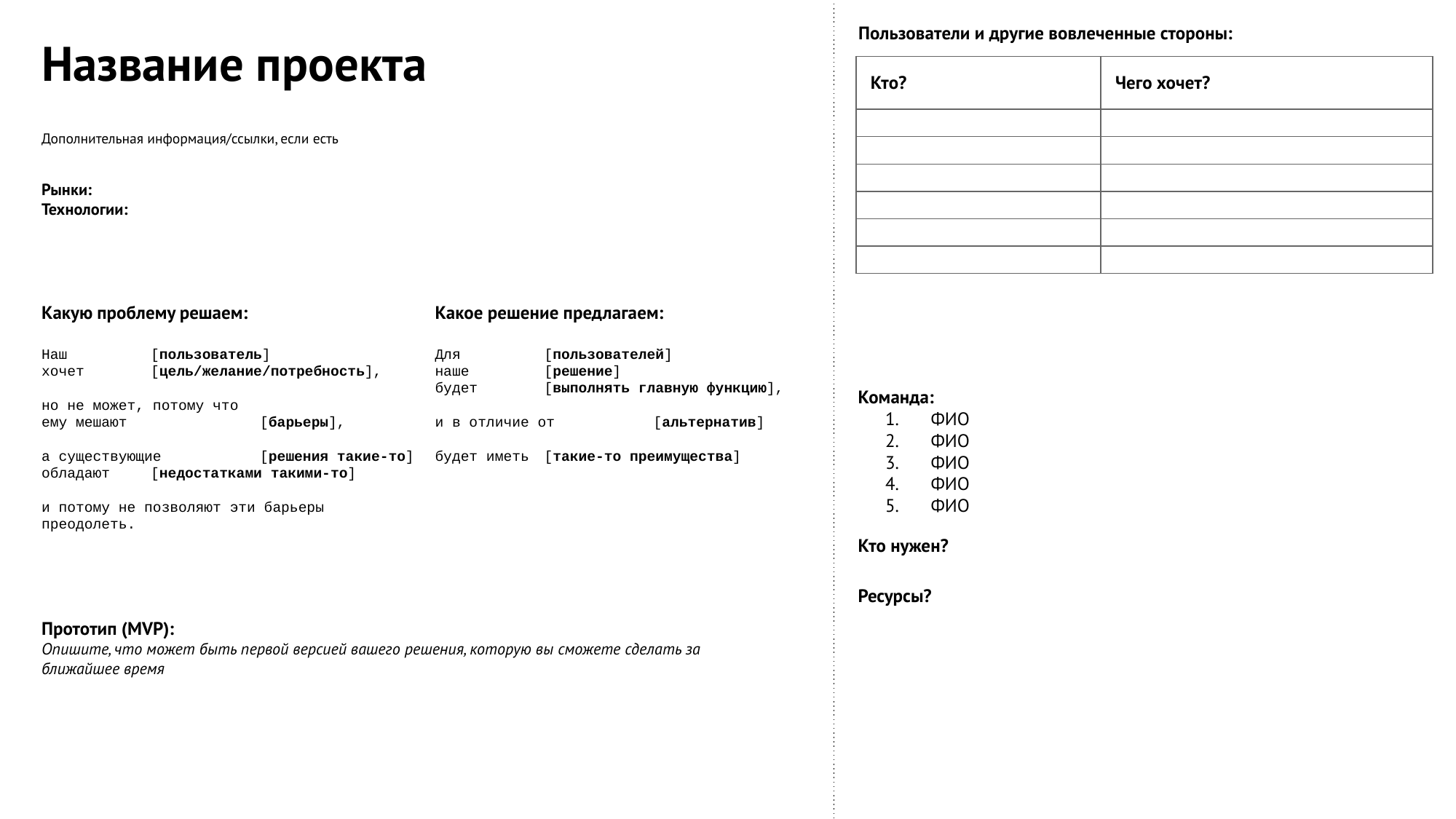

Пользователи и другие вовлеченные стороны:

Название проекта
| Кто? | Чего хочет? |
| --- | --- |
|  |  |
|  |  |
|  |  |
|  |  |
|  |  |
|  |  |
Дополнительная информация/ссылки, если есть
Рынки:
Технологии:
Какую проблему решаем:

Наш	[пользователь]
хочет	[цель/желание/потребность],
но не может, потому что
ему мешают		[барьеры],

а существующие	[решения такие-то]
обладают 	[недостатками такими-то]

и потому не позволяют эти барьеры преодолеть.
Какое решение предлагаем:

Для	[пользователей]
наше	[решение]
будет	[выполнять главную функцию],

и в отличие от	[альтернатив]

будет иметь	[такие-то преимущества]
Команда:
ФИО
ФИО
ФИО
ФИО
ФИО

Кто нужен?

Ресурсы?

Прототип (MVP):
Опишите, что может быть первой версией вашего решения, которую вы сможете сделать за ближайшее время